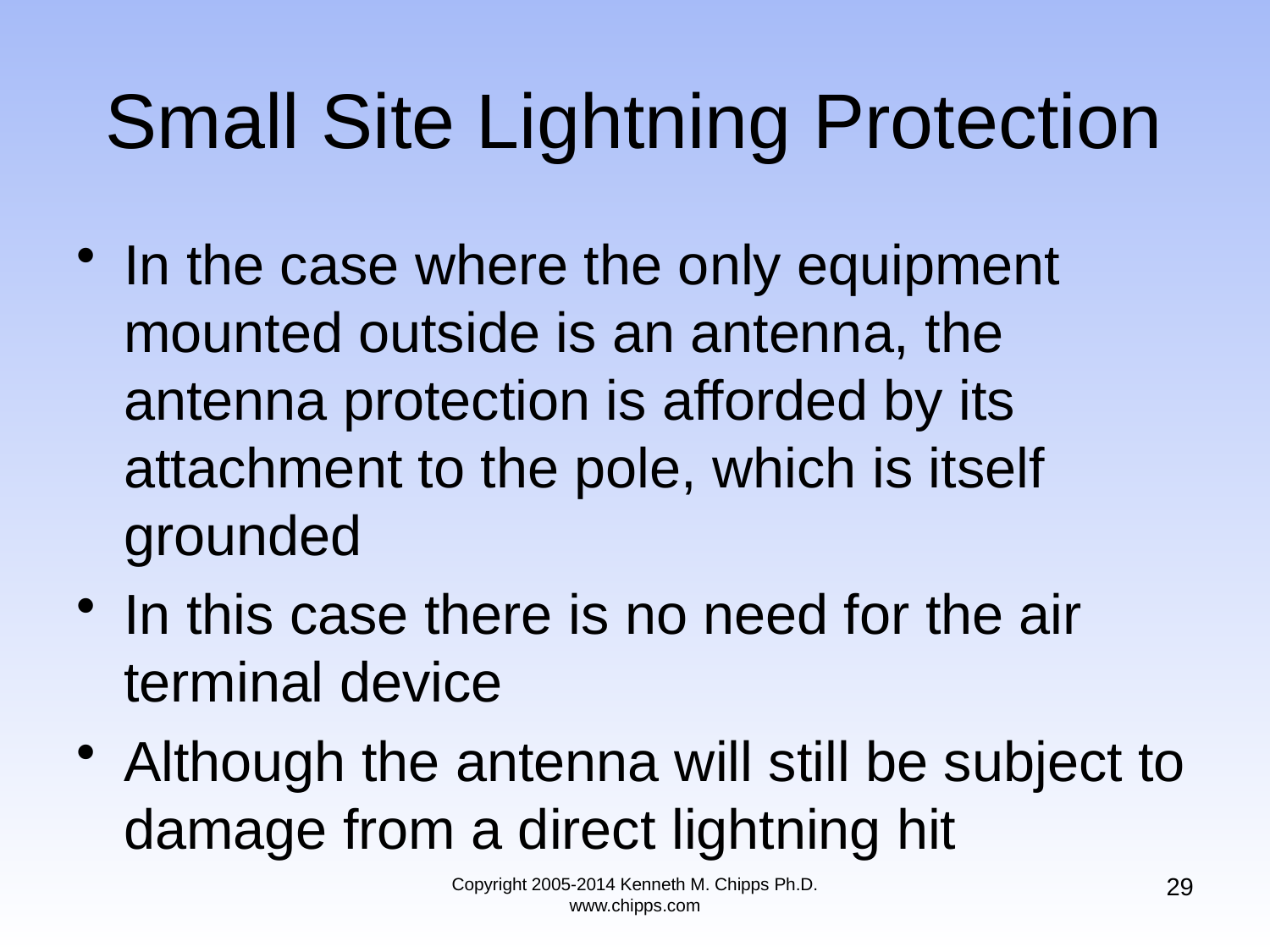

# Small Site Lightning Protection
In the case where the only equipment mounted outside is an antenna, the antenna protection is afforded by its attachment to the pole, which is itself grounded
In this case there is no need for the air terminal device
Although the antenna will still be subject to damage from a direct lightning hit
29
Copyright 2005-2014 Kenneth M. Chipps Ph.D. www.chipps.com